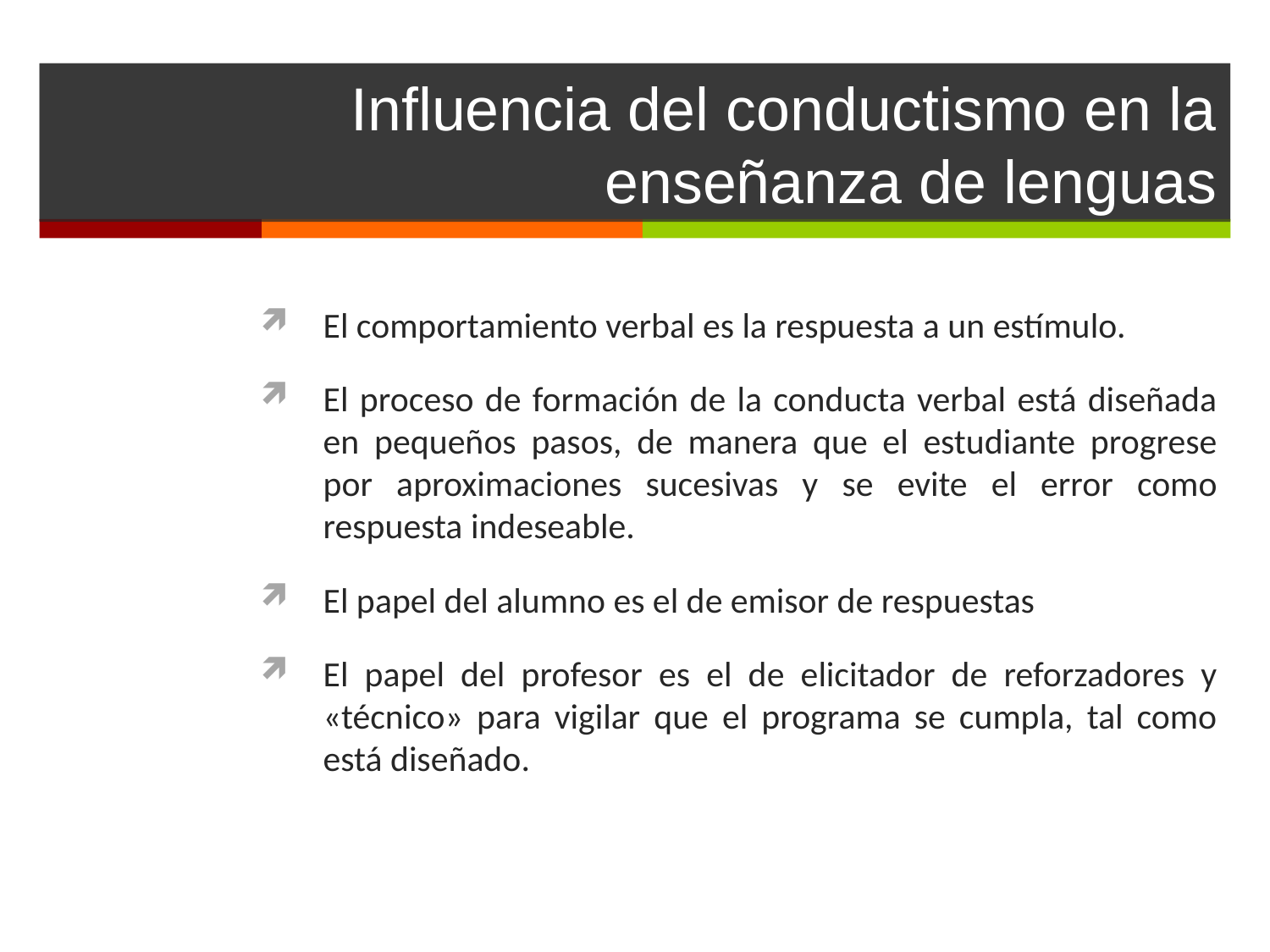

# Influencia del conductismo en la enseñanza de lenguas
El comportamiento verbal es la respuesta a un estímulo.
El proceso de formación de la conducta verbal está diseñada en pequeños pasos, de manera que el estudiante progrese por aproximaciones sucesivas y se evite el error como respuesta indeseable.
El papel del alumno es el de emisor de respuestas
El papel del profesor es el de elicitador de reforzadores y «técnico» para vigilar que el programa se cumpla, tal como está diseñado.